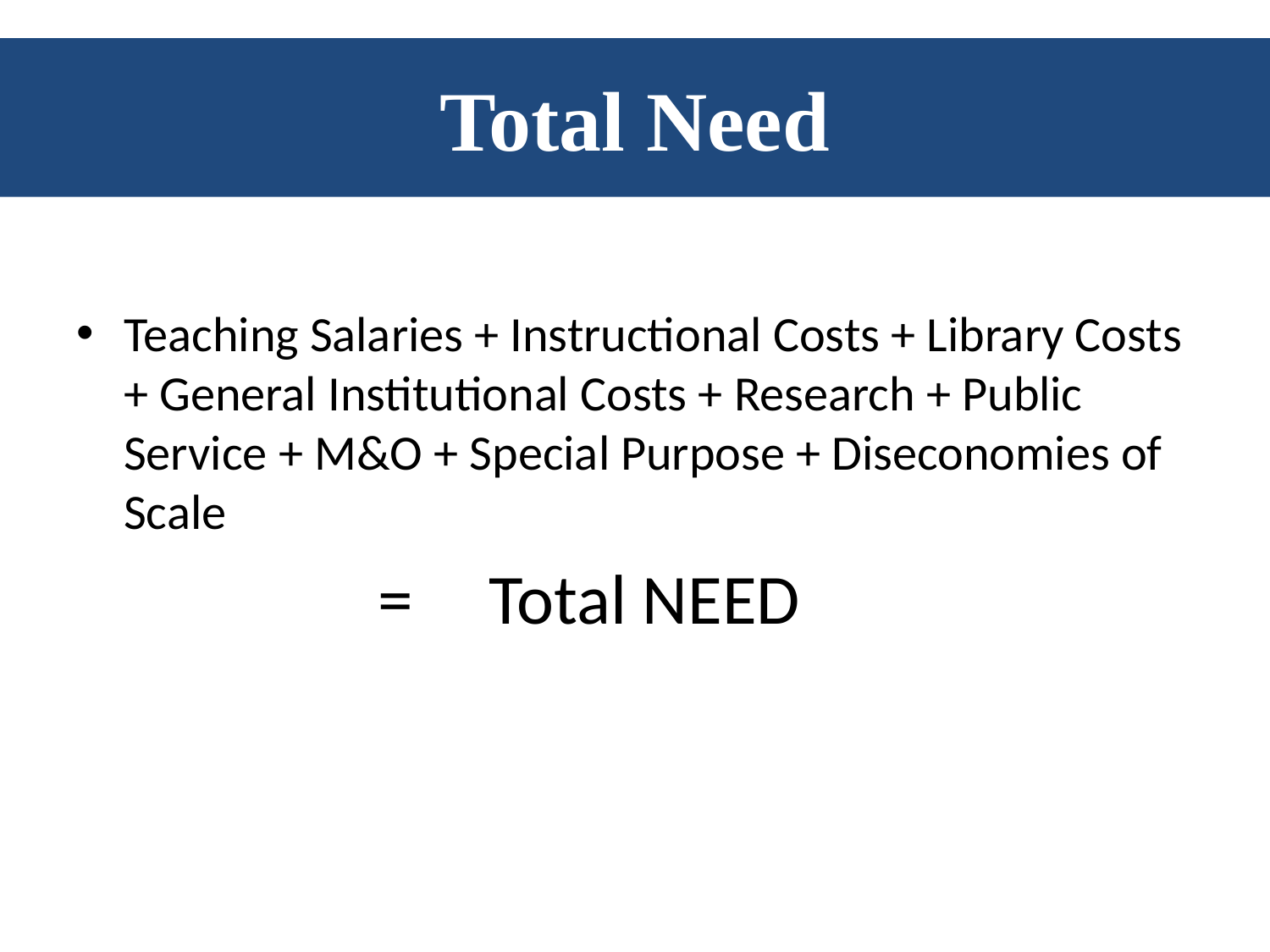

# Total Need
Teaching Salaries + Instructional Costs + Library Costs + General Institutional Costs + Research + Public Service + M&O + Special Purpose + Diseconomies of Scale
		 = 	Total NEED